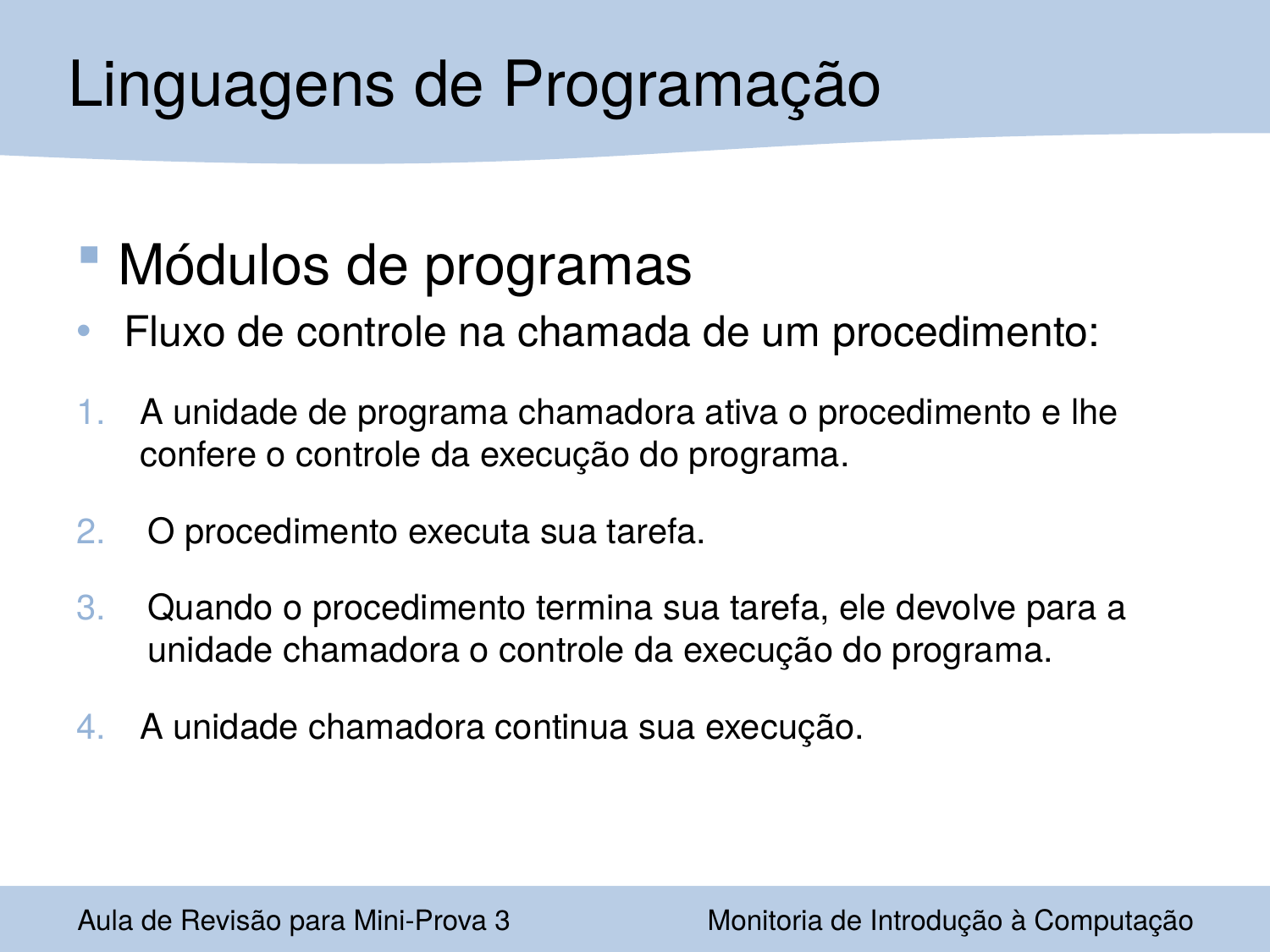

Linguagens de Programação
 Módulos de programas
Fluxo de controle na chamada de um procedimento:

A unidade de programa chamadora ativa o procedimento e lhe confere o controle da execução do programa.

O procedimento executa sua tarefa.

Quando o procedimento termina sua tarefa, ele devolve para a unidade chamadora o controle da execução do programa.

A unidade chamadora continua sua execução.

Aula de Revisão para Mini-Prova 3
Monitoria de Introdução à Computação